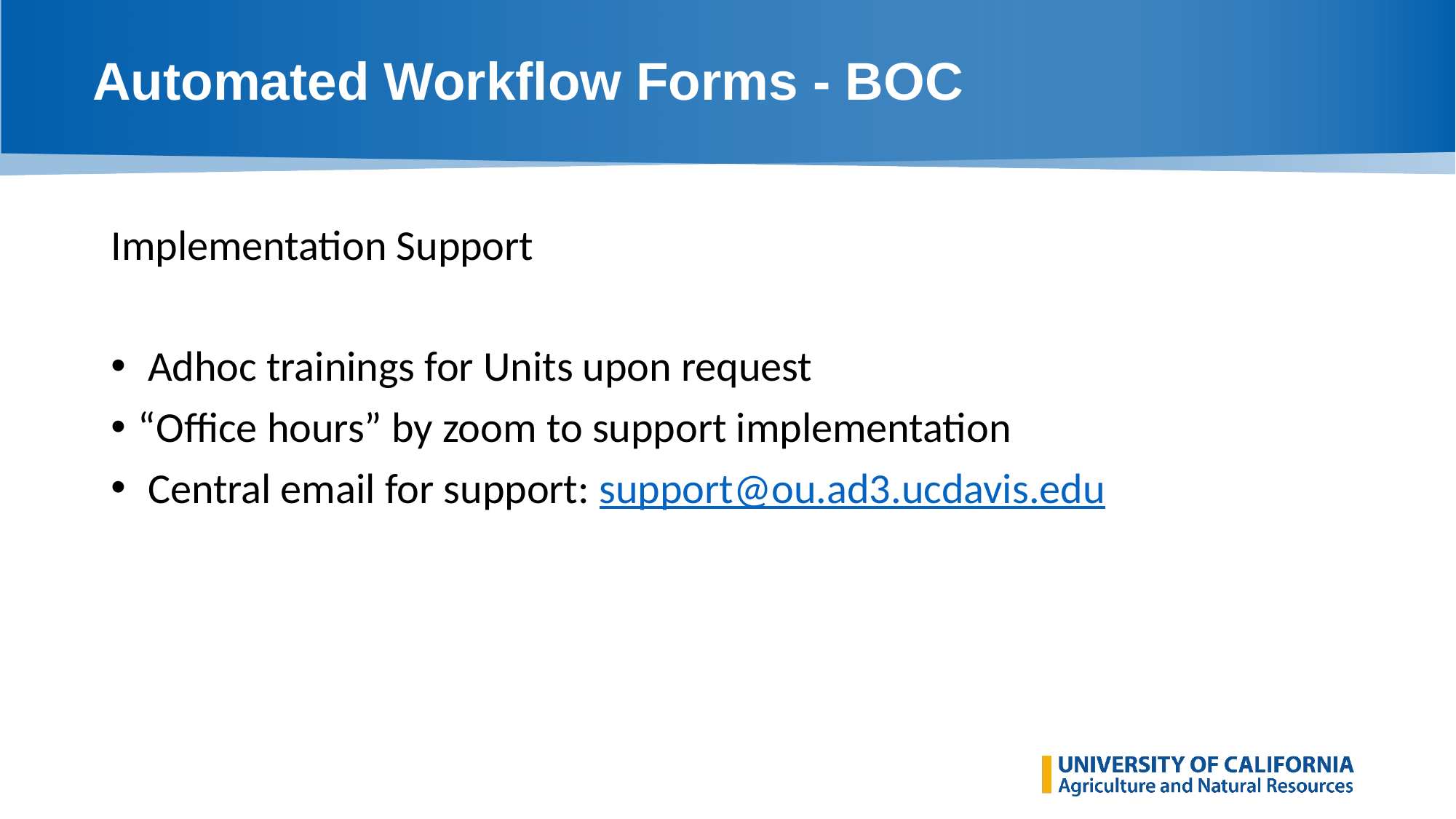

# Automated Workflow Forms - BOC
Implementation Support

 Adhoc trainings for Units upon request
“Office hours” by zoom to support implementation
 Central email for support: support@ou.ad3.ucdavis.edu